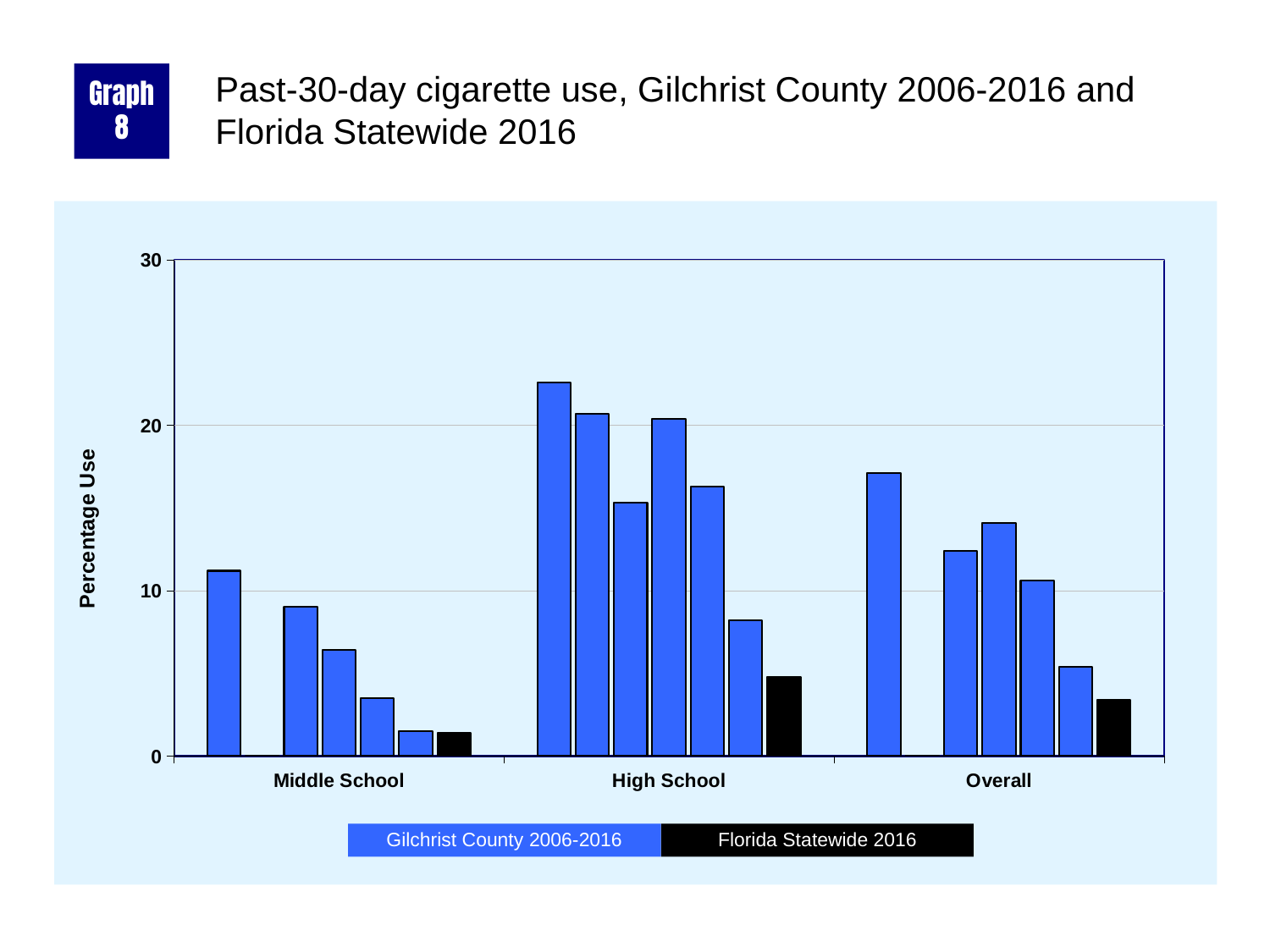

Graph 8
Past-30-day cigarette use, Gilchrist County 2006-2016 and Florida Statewide 2016

### Chart

| Category | County 2006 | County 2008 | County 2010 | County 2012 | County 2014 | County 2016 | Florida 2016 |
|---|---|---|---|---|---|---|---|
| Middle School | 11.2 | 0.0 | 9.0 | 6.4 | 3.5 | 1.5 | 1.4 |
| High School | 22.6 | 20.7 | 15.3 | 20.4 | 16.3 | 8.2 | 4.8 |
| Overall | 17.1 | 0.0 | 12.4 | 14.1 | 10.6 | 5.4 | 3.4 |
Florida Statewide 2016
Gilchrist County 2006-2016